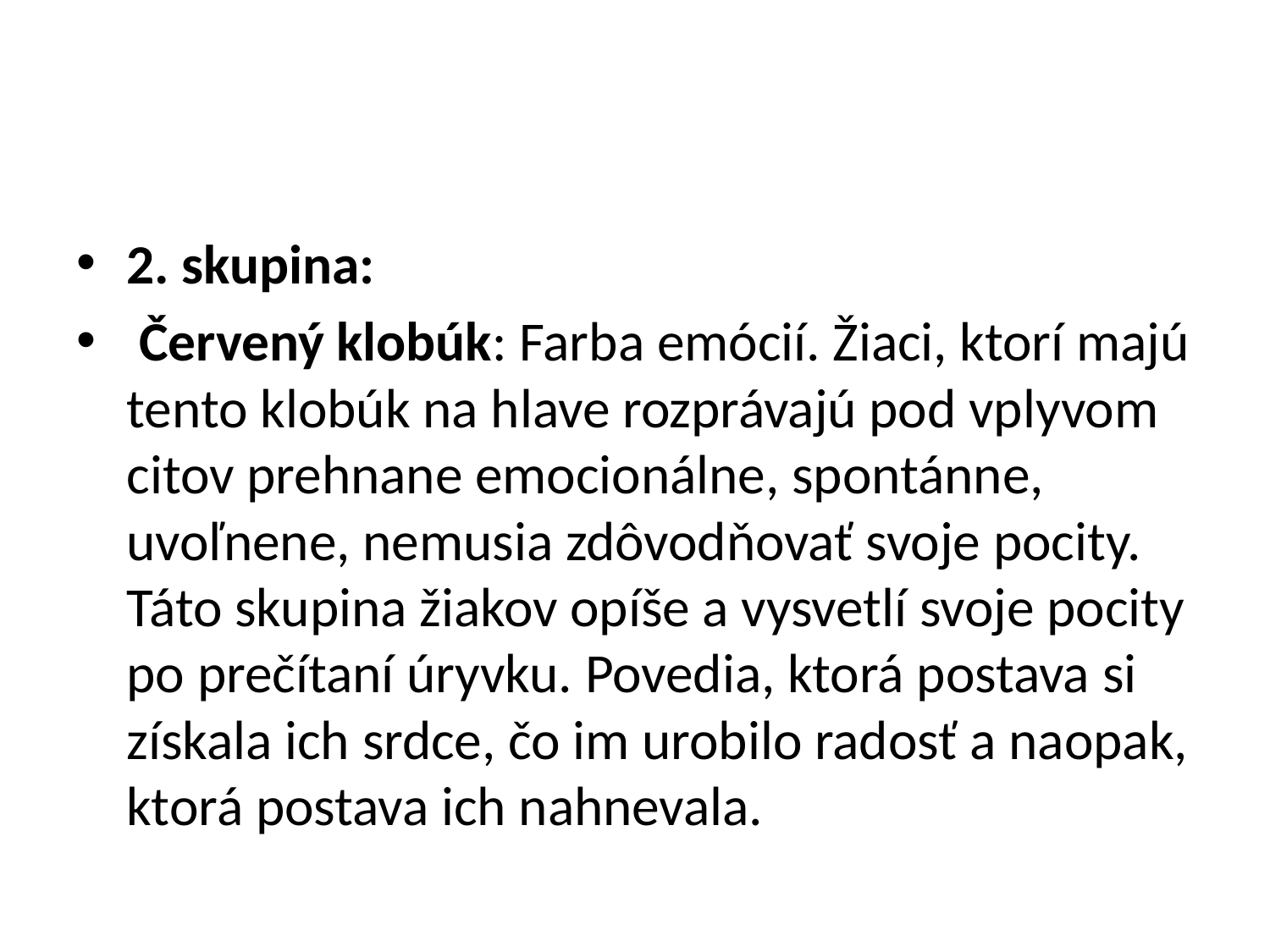

#
2. skupina:
 Červený klobúk: Farba emócií. Žiaci, ktorí majú tento klobúk na hlave rozprávajú pod vplyvom citov prehnane emocionálne, spontánne, uvoľnene, nemusia zdôvodňovať svoje pocity. Táto skupina žiakov opíše a vysvetlí svoje pocity po prečítaní úryvku. Povedia, ktorá postava si získala ich srdce, čo im urobilo radosť a naopak, ktorá postava ich nahnevala.